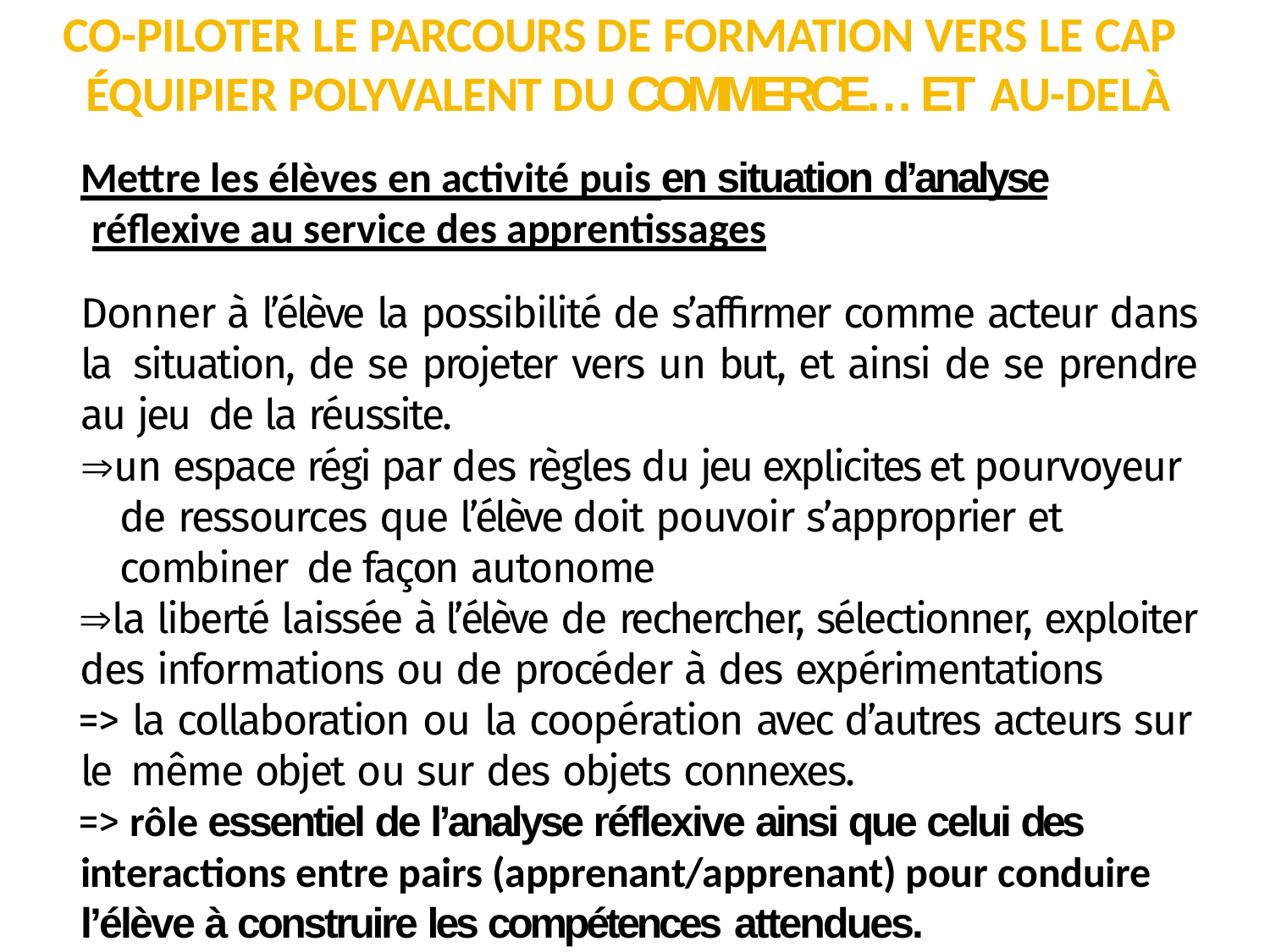

# CO-PILOTER LE PARCOURS DE FORMATION VERS LE CAP  ÉQUIPIER POLYVALENT DU COMMERCE… ET AU-DELÀ
Mettre les élèves en activité puis en situation d’analyse  réflexive au service des apprentissages
Donner à l’élève la possibilité de s’affirmer comme acteur dans la  situation, de se projeter vers un but, et ainsi de se prendre au jeu  de la réussite.
⇒un espace régi par des règles du jeu explicites et pourvoyeur  de ressources que l’élève doit pouvoir s’approprier et combiner  de façon autonome
⇒la liberté laissée à l’élève de rechercher, sélectionner, exploiter
des informations ou de procéder à des expérimentations
=> la collaboration ou la coopération avec d’autres acteurs sur le  même objet ou sur des objets connexes.
=> rôle essentiel de l’analyse réflexive ainsi que celui des  interactions entre pairs (apprenant/apprenant) pour conduire  l’élève à construire les compétences attendues.